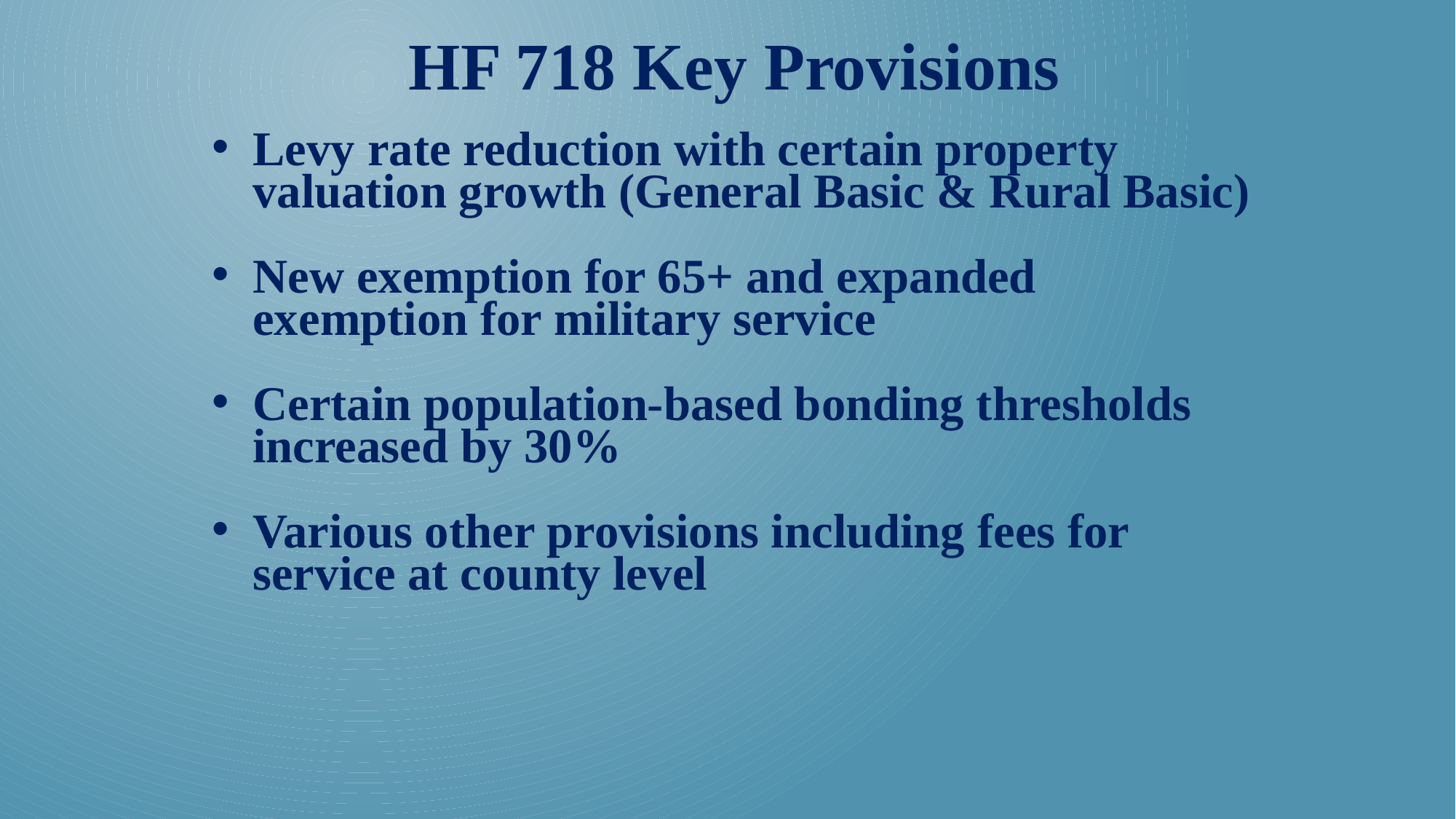

HF 718 Key Provisions
Levy rate reduction with certain property valuation growth (General Basic & Rural Basic)

New exemption for 65+ and expanded exemption for military service

Certain population-based bonding thresholds increased by 30%

Various other provisions including fees for service at county level